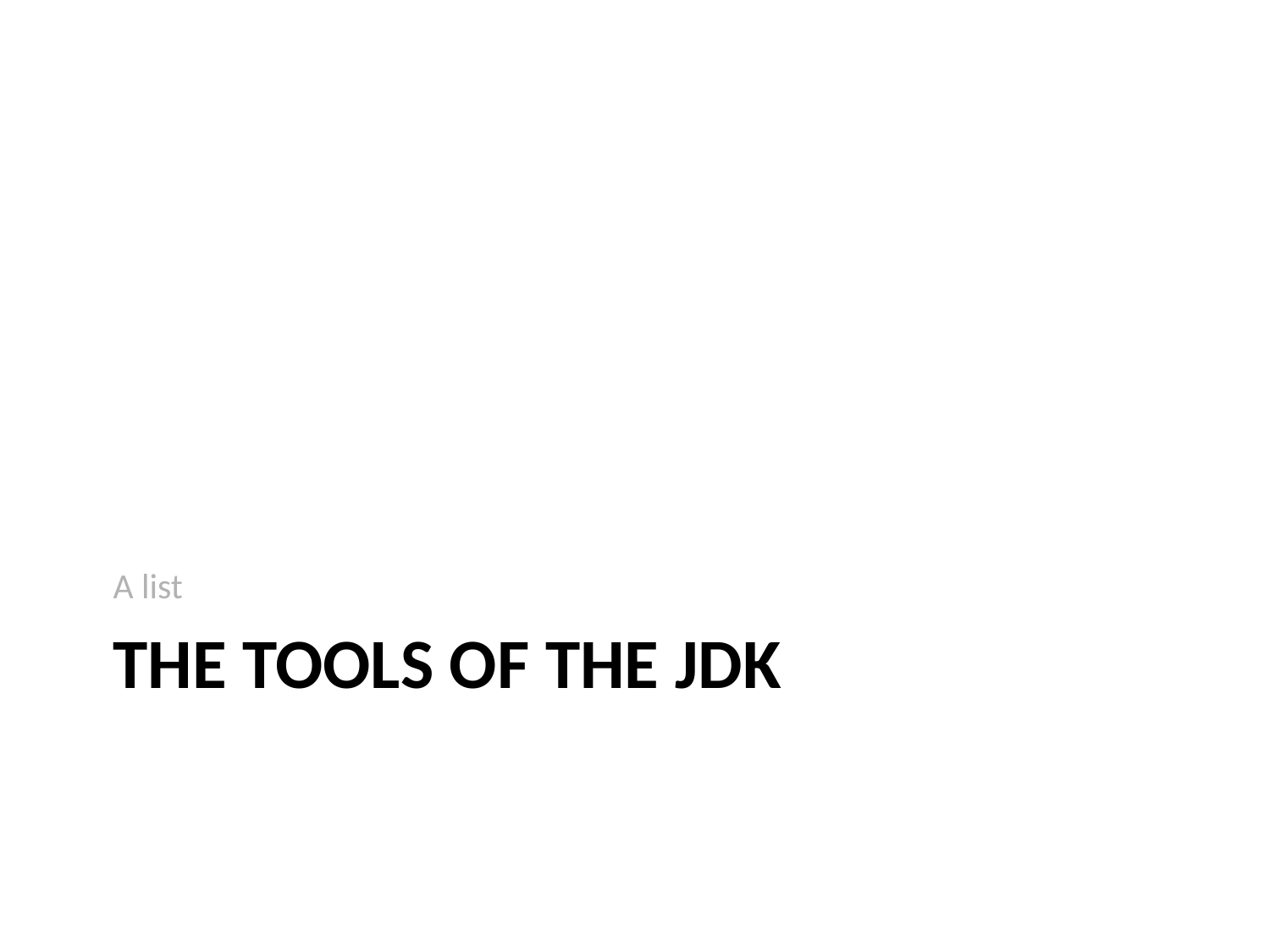

A list
# The Tools of the JDK